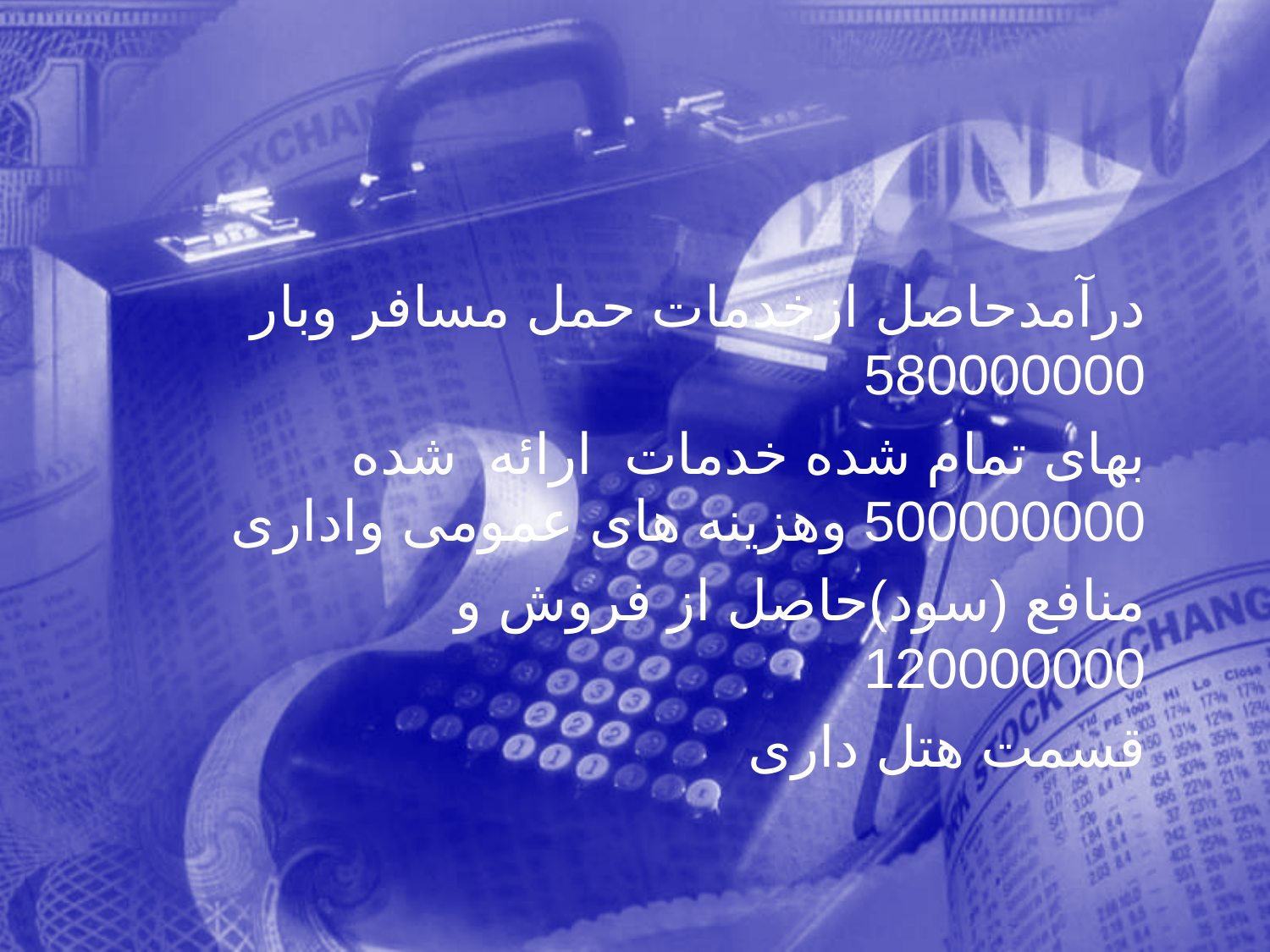

درآمدحاصل ازخدمات حمل مسافر وبار    580000000
   بهای تمام شده خدمات  ارائه  شده         500000000 وهزينه های عمومی واداری
   منافع (سود)حاصل از فروش و             120000000
   قسمت هتل داری
259